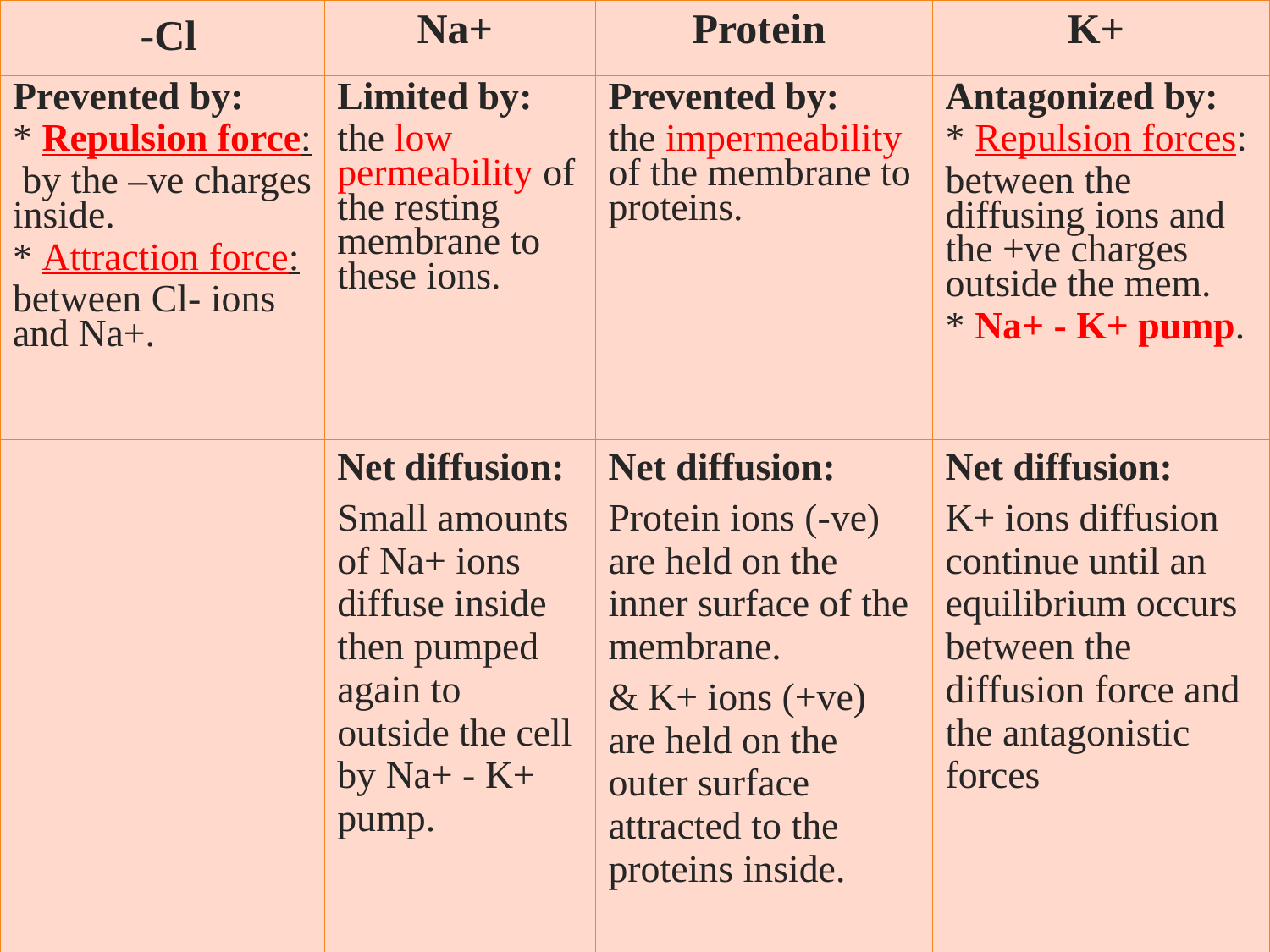

| Cl- | Na+ | Protein | K+ |
| --- | --- | --- | --- |
| Prevented by: \* Repulsion force: by the –ve charges inside. \* Attraction force: between Cl- ions and Na+. | Limited by: the low permeability of the resting membrane to these ions. | Prevented by: the impermeability of the membrane to proteins. | Antagonized by: \* Repulsion forces: between the diffusing ions and the +ve charges outside the mem. \* Na+ - K+ pump. |
|  | Net diffusion: Small amounts of Na+ ions diffuse inside then pumped again to outside the cell by Na+ - K+ pump. | Net diffusion: Protein ions (-ve) are held on the inner surface of the membrane. & K+ ions (+ve) are held on the outer surface attracted to the proteins inside. | Net diffusion: K+ ions diffusion continue until an equilibrium occurs between the diffusion force and the antagonistic forces |